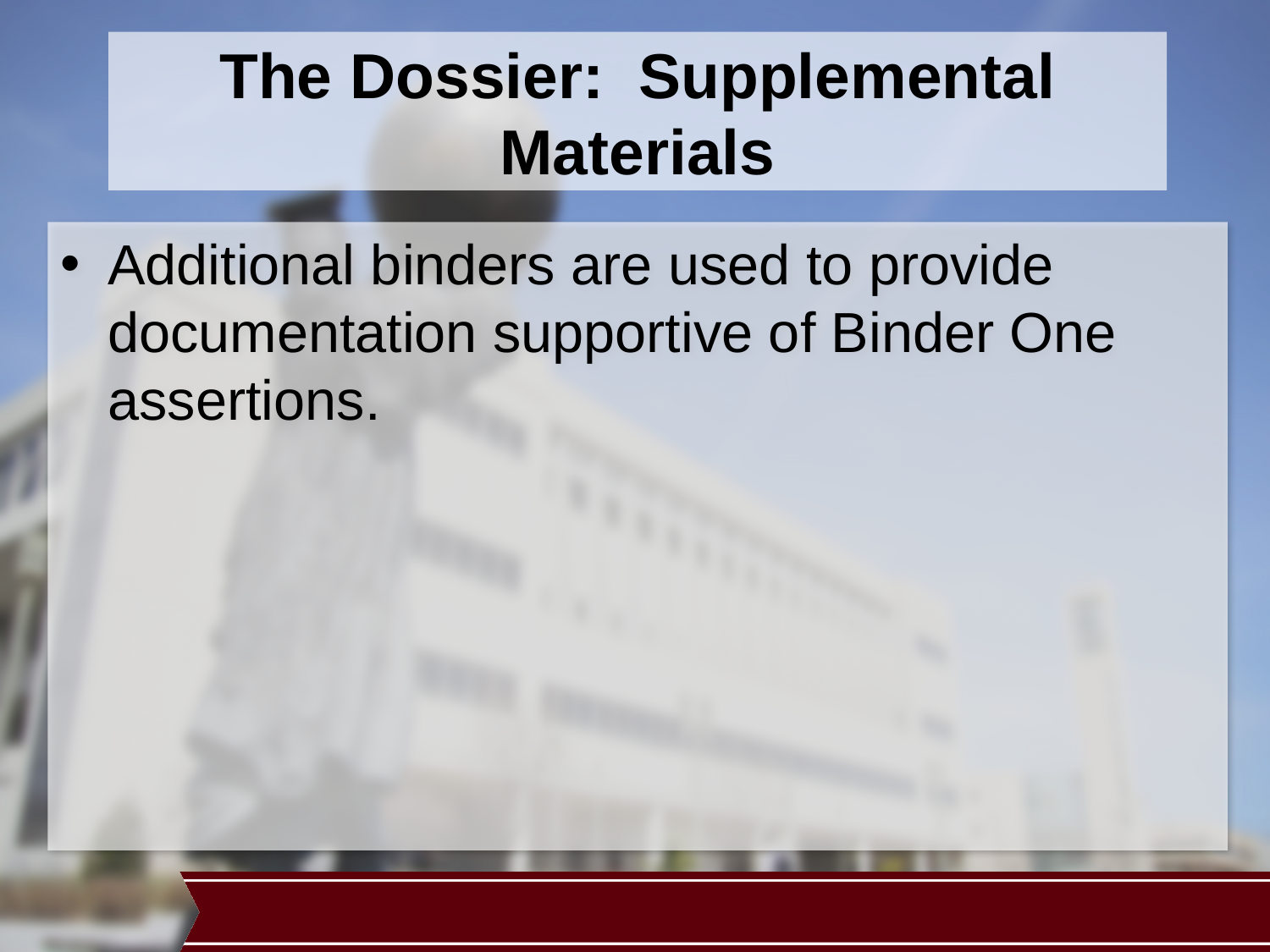

# The Dossier:  Supplemental Materials
Additional binders are used to provide documentation supportive of Binder One assertions.